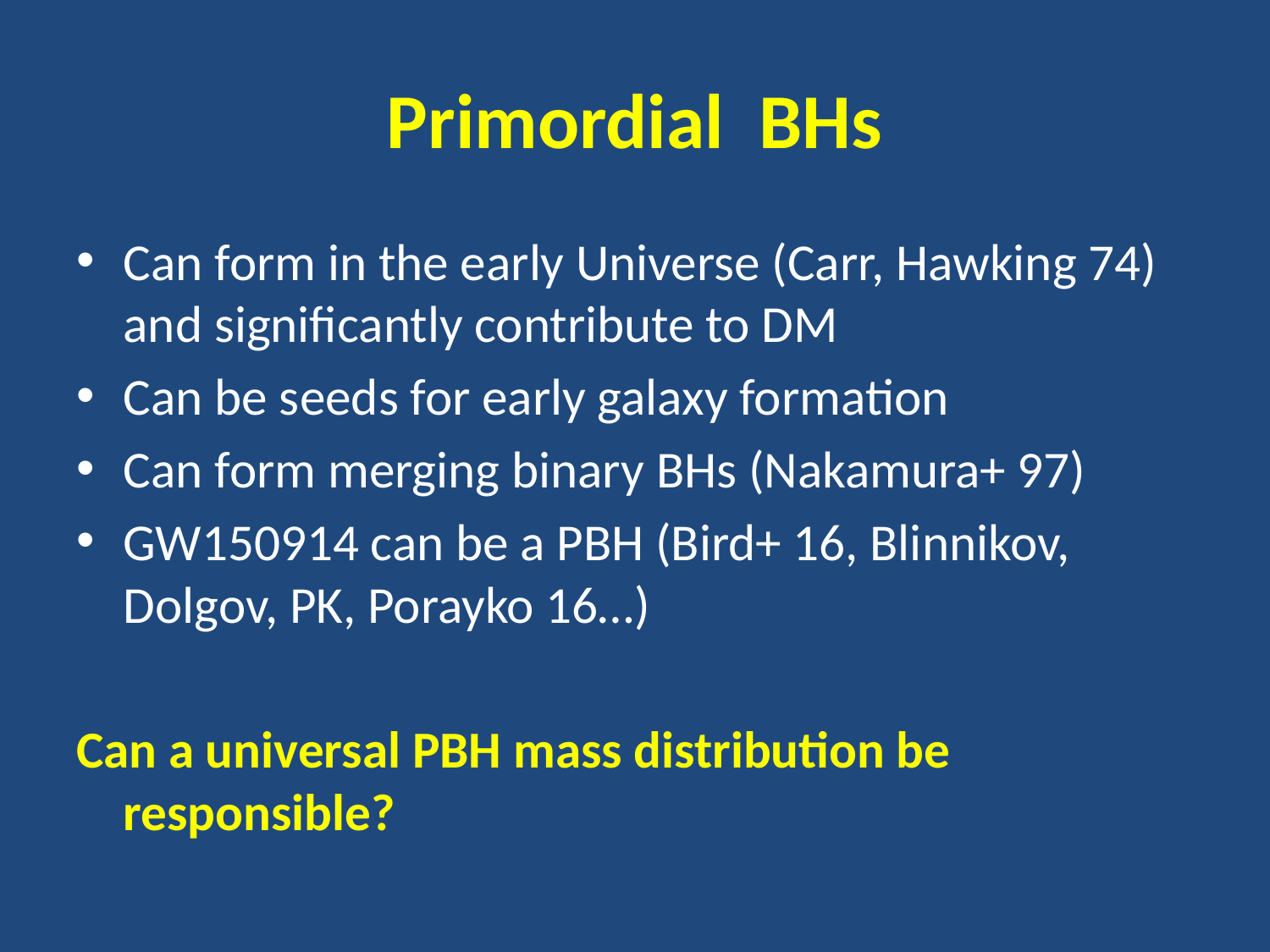

# Primordial  BHs
Can form in the early Universe (Carr, Hawking 74) and significantly contribute to DM
Can be seeds for early galaxy formation
Can form merging binary BHs (Nakamura+ 97)
GW150914 can be a PBH (Bird+ 16, Blinnikov, Dolgov, PK, Porayko 16…)

Can a universal PBH mass distribution be responsible?